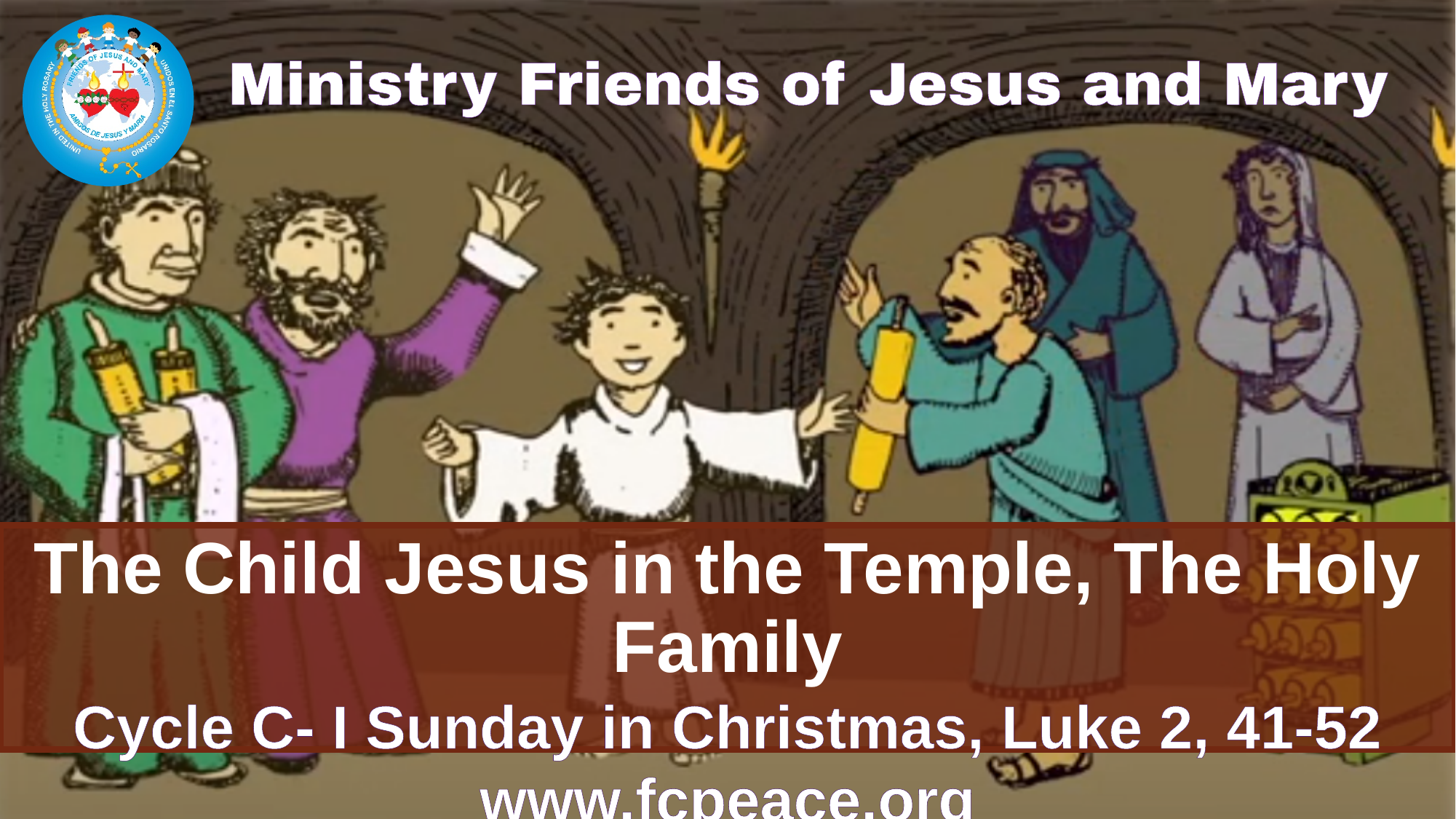

# Ministry Friends of Jesus and Mary
The Child Jesus in the Temple, The Holy Family
Cycle C- I Sunday in Christmas, Luke 2, 41-52
www.fcpeace.org